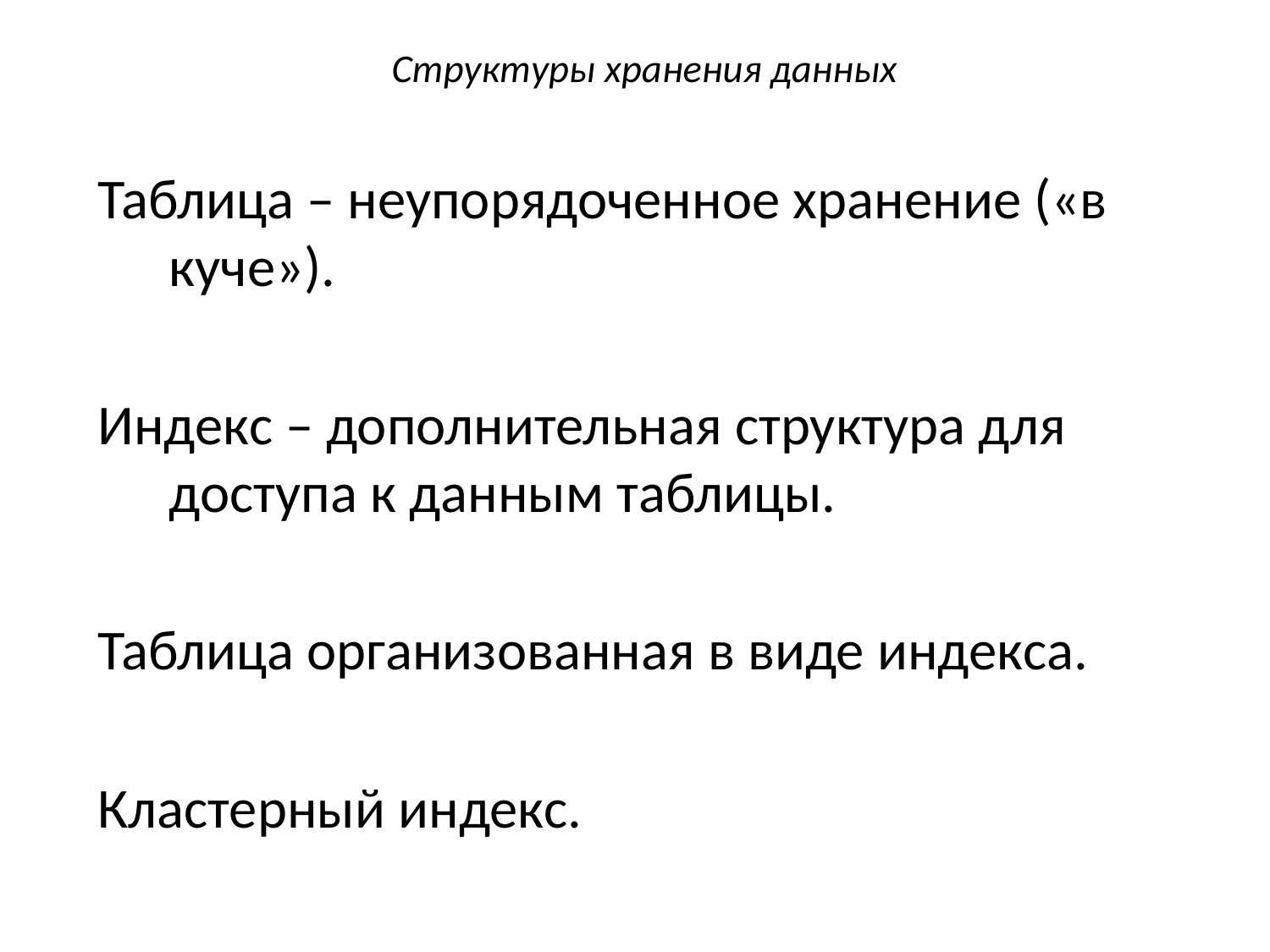

# Структуры хранения данных
Таблица – неупорядоченное хранение («в куче»).

Индекс – дополнительная структура для доступа к данным таблицы.

Таблица организованная в виде индекса.

Кластерный индекс.